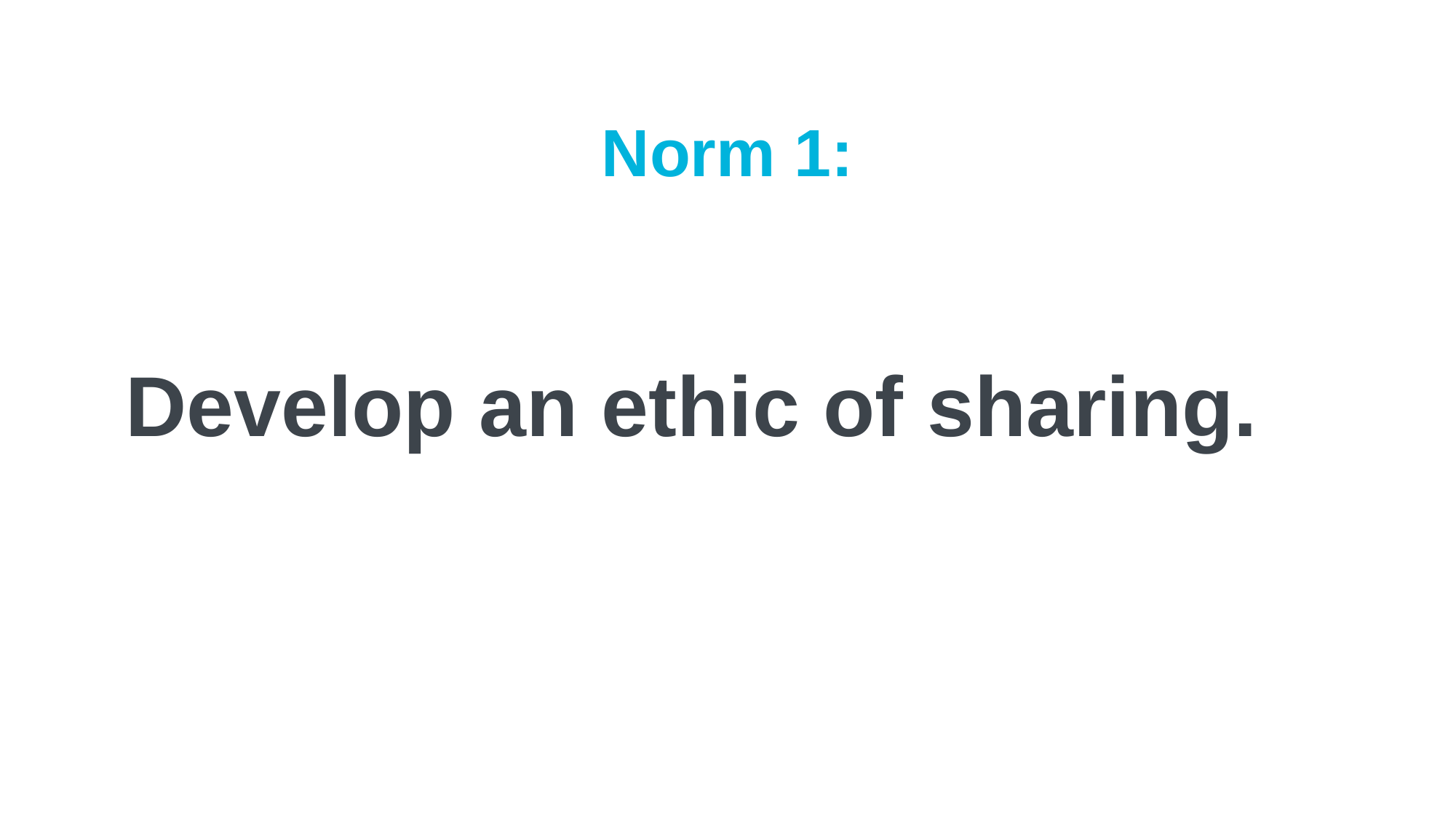

Norm 1:
Develop an ethic of sharing.